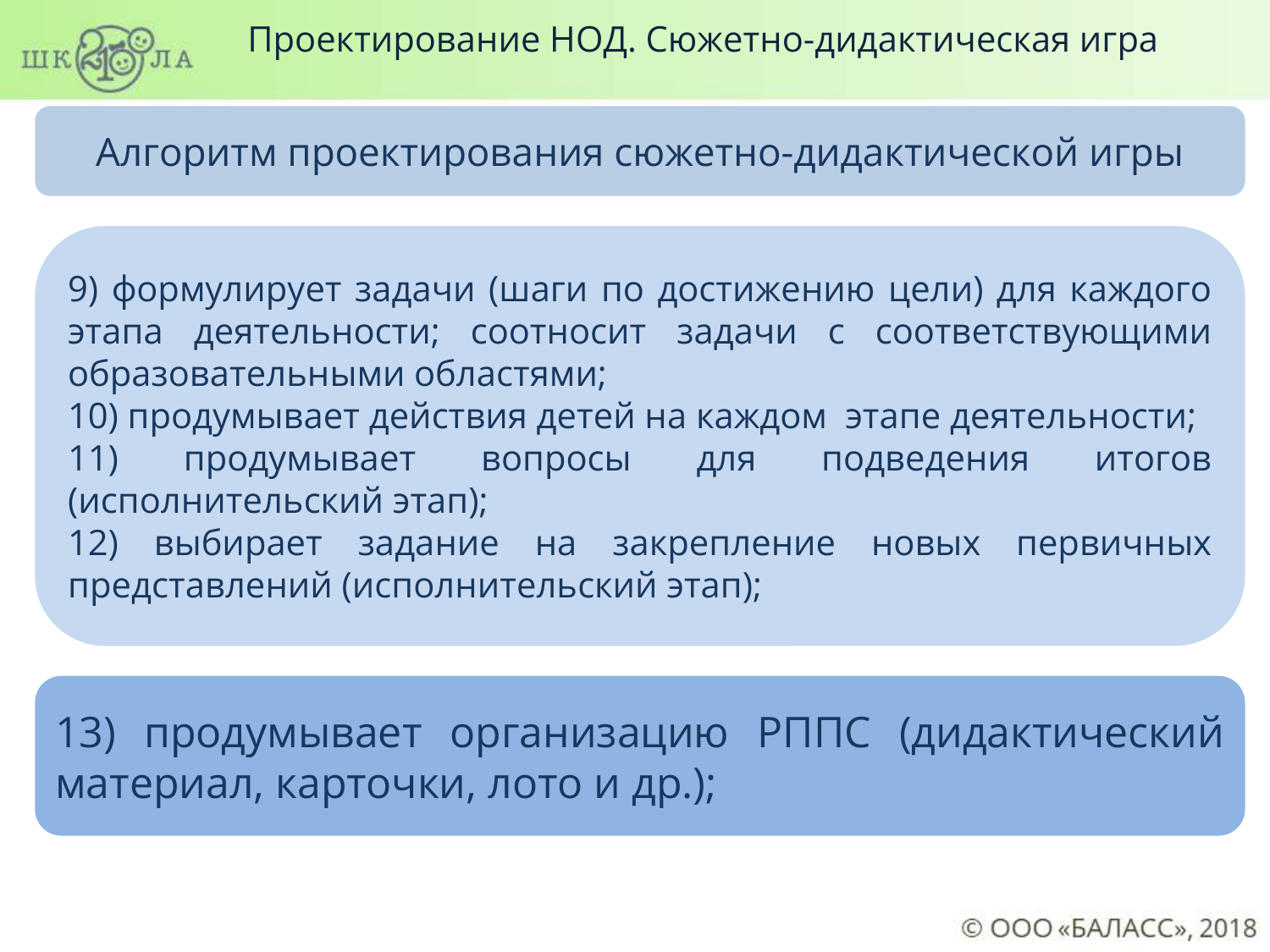

Проектирование НОД. Сюжетно-дидактическая игра
Алгоритм проектирования сюжетно-дидактической игры
9) формулирует задачи (шаги по достижению цели) для каждого этапа деятельности; соотносит задачи с соответствующими образовательными областями;
10) продумывает действия детей на каждом  этапе деятельности;
11) продумывает вопросы для подведения итогов (исполнительский этап);
12) выбирает задание на закрепление новых первичных представлений (исполнительский этап);
13) продумывает организацию РППС (дидактический материал, карточки, лото и др.);